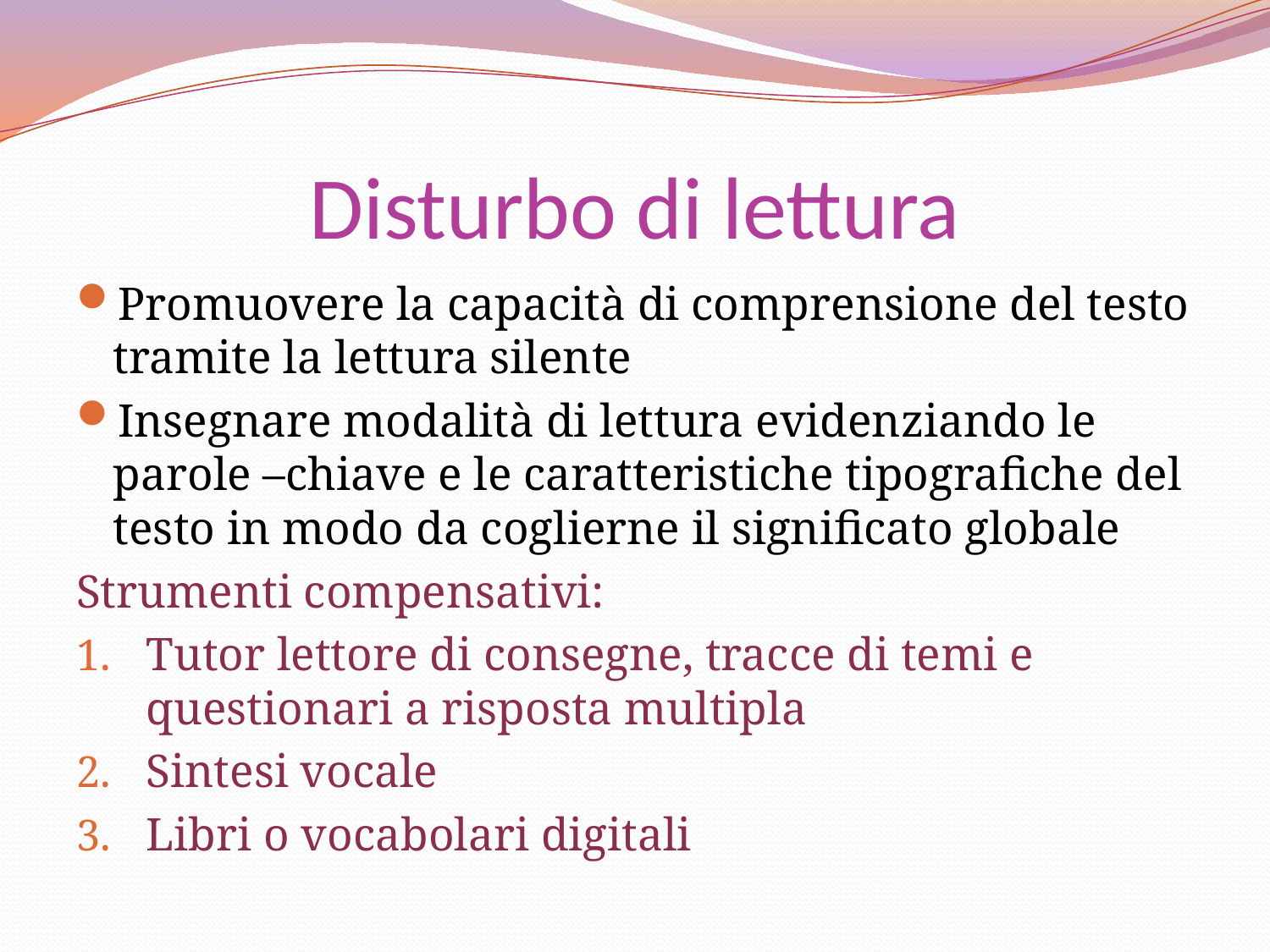

# Disturbo di lettura
Promuovere la capacità di comprensione del testo tramite la lettura silente
Insegnare modalità di lettura evidenziando le parole –chiave e le caratteristiche tipografiche del testo in modo da coglierne il significato globale
Strumenti compensativi:
Tutor lettore di consegne, tracce di temi e questionari a risposta multipla
Sintesi vocale
Libri o vocabolari digitali